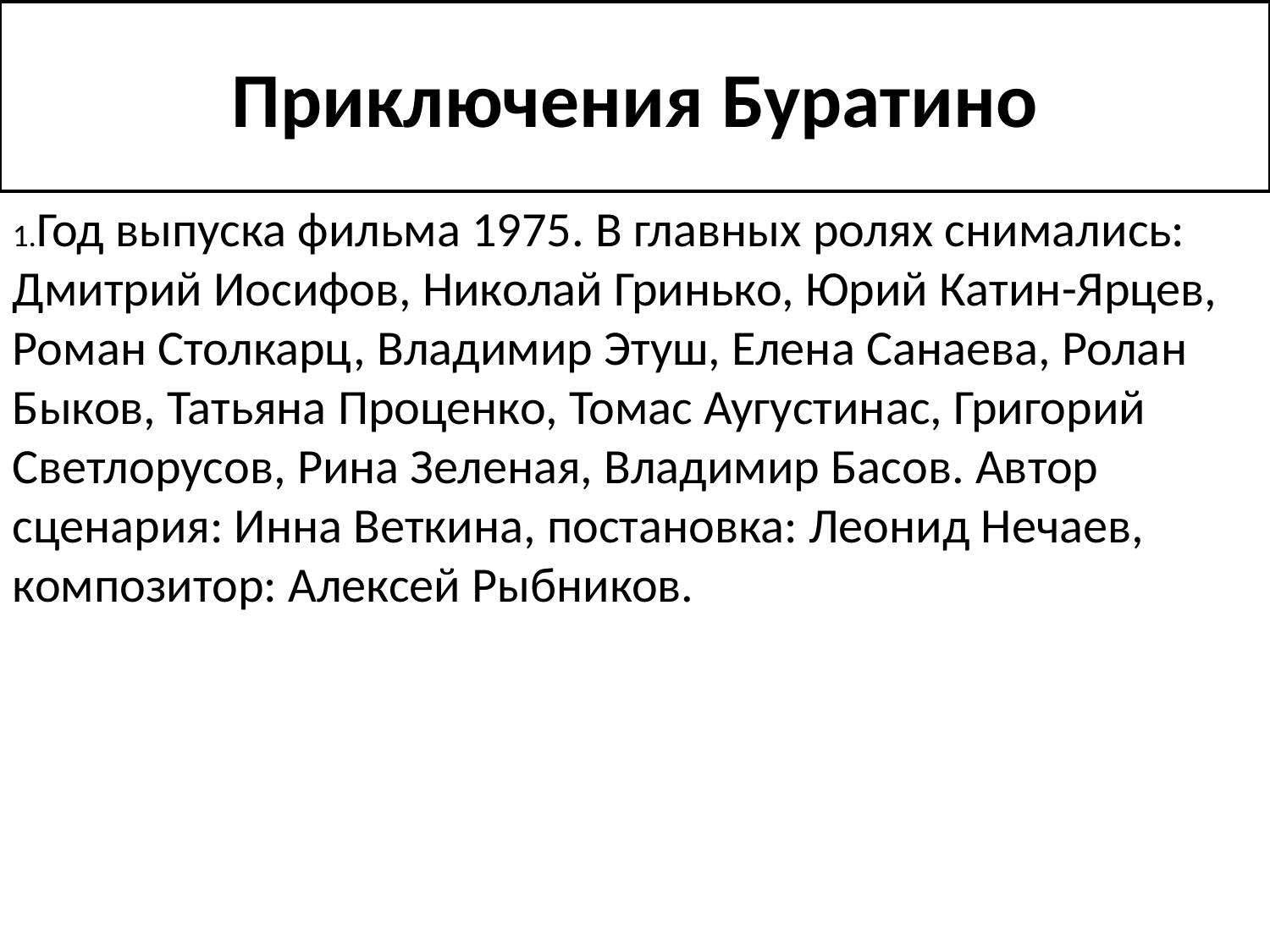

Приключения Буратино
1.Год выпуска фильма 1975. В главных ролях снимались: Дмитрий Иосифов, Николай Гринько, Юрий Катин-Ярцев, Роман Столкарц, Владимир Этуш, Елена Санаева, Ролан Быков, Татьяна Проценко, Томас Аугустинас, Григорий Светлорусов, Рина Зеленая, Владимир Басов. Автор сценария: Инна Веткина, постановка: Леонид Нечаев, композитор: Алексей Рыбников.